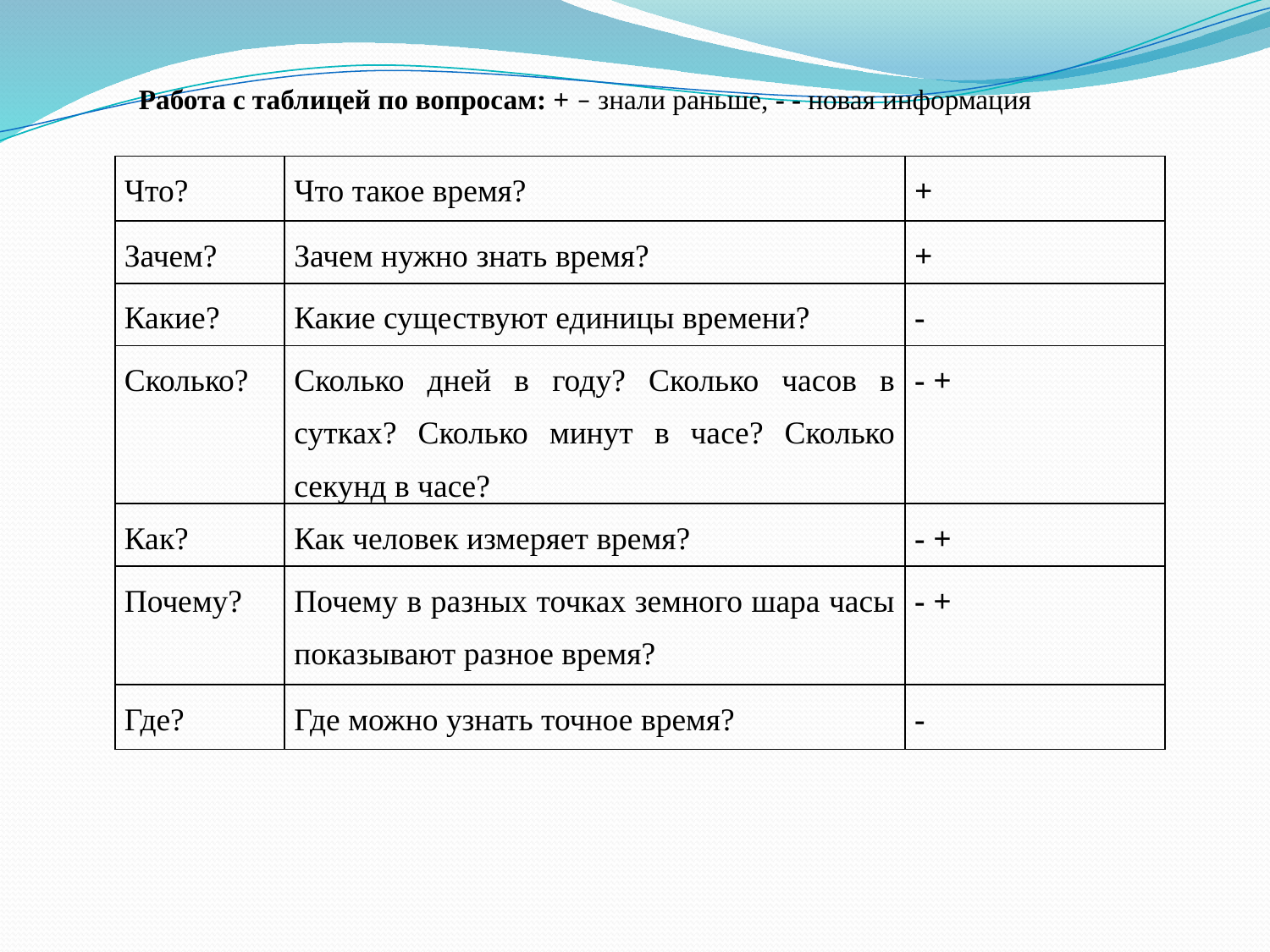

# Работа с таблицей по вопросам: + – знали раньше, - - новая информация

| Что? | Что такое время? | + |
| --- | --- | --- |
| Зачем? | Зачем нужно знать время? | + |
| Какие? | Какие существуют единицы времени? | - |
| Сколько? | Сколько дней в году? Сколько часов в сутках? Сколько минут в часе? Сколько секунд в часе? | - + |
| Как? | Как человек измеряет время? | - + |
| Почему? | Почему в разных точках земного шара часы показывают разное время? | - + |
| Где? | Где можно узнать точное время? | - |